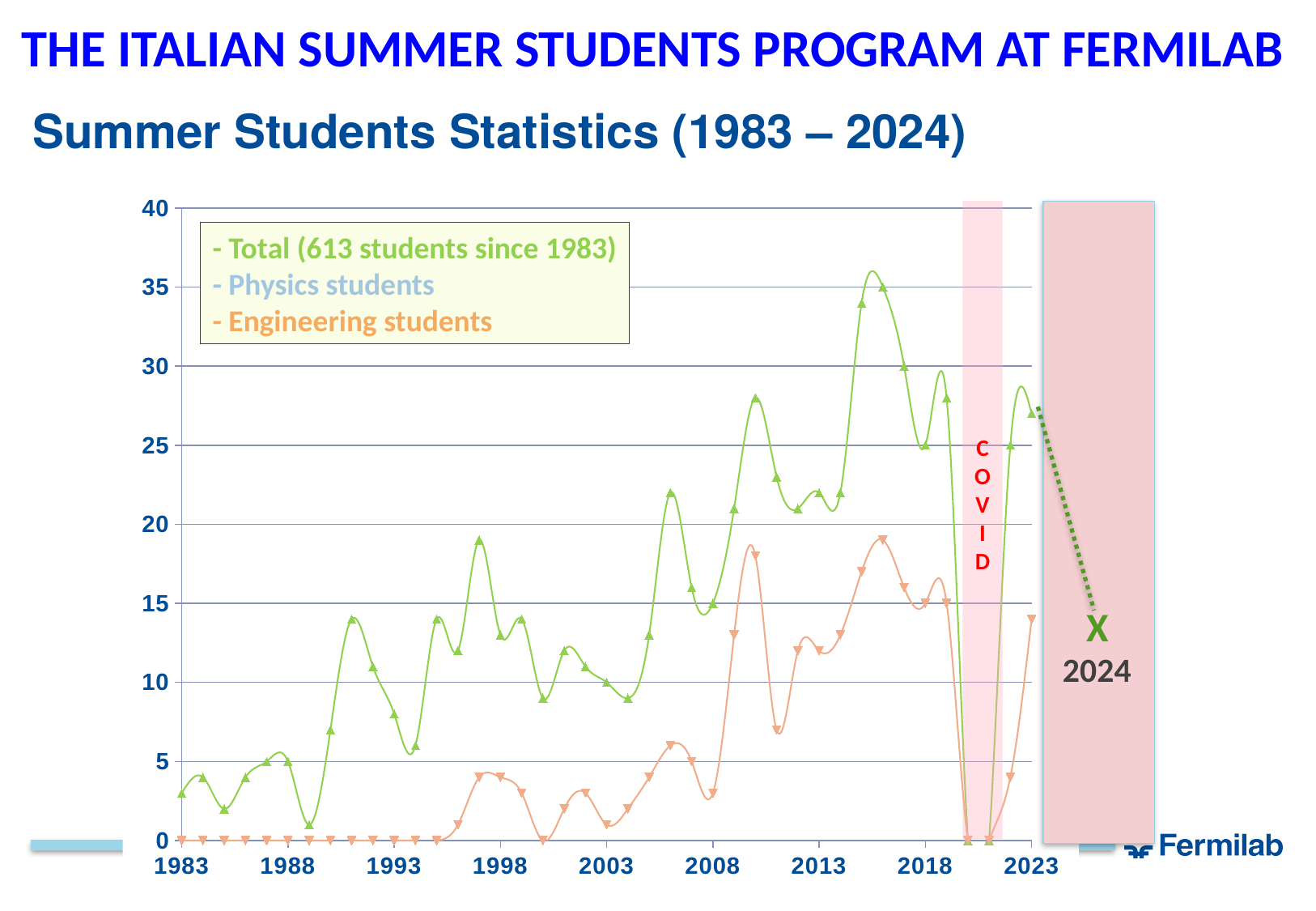

THE ITALIAN SUMMER STUDENTS PROGRAM AT FERMILAB
# Summer Students Statistics (1983 – 2024)

### Chart

| Category |  |  |  |
|---|---|---|---|

C
O
V
I
D

C
O
V
I
D

- Total (613 students since 1983)
- Physics students
- Engineering students
X
2024